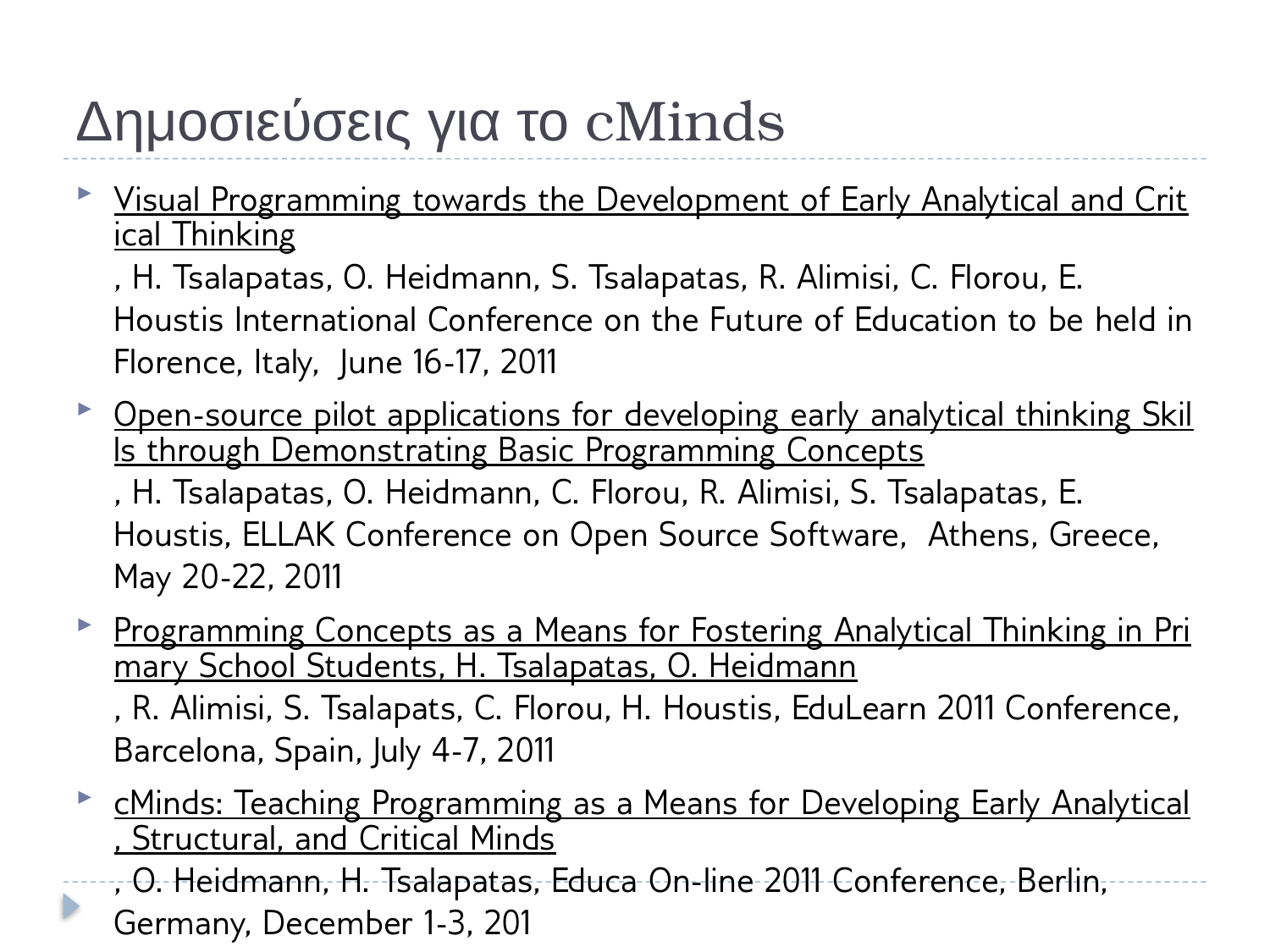

# Δημοσιεύσεις για το cMinds
Visual Programming towards the Development of Early Analytical and Critical Thinking, H. Tsalapatas, O. Heidmann, S. Tsalapatas, R. Alimisi, C. Florou, E. Houstis International Conference on the Future of Education to be held in Florence, Italy,  June 16-17, 2011
Open-source pilot applications for developing early analytical thinking Skills through Demonstrating Basic Programming Concepts, H. Tsalapatas, O. Heidmann, C. Florou, R. Alimisi, S. Tsalapatas, E. Houstis, ELLAK Conference on Open Source Software,  Athens, Greece, May 20-22, 2011
Programming Concepts as a Means for Fostering Analytical Thinking in Primary School Students, H. Tsalapatas, O. Heidmann, R. Alimisi, S. Tsalapats, C. Florou, H. Houstis, EduLearn 2011 Conference, Barcelona, Spain, July 4-7, 2011
cMinds: Teaching Programming as a Means for Developing Early Analytical, Structural, and Critical Minds, O. Heidmann, H. Tsalapatas, Educa On-line 2011 Conference, Berlin, Germany, December 1-3, 201